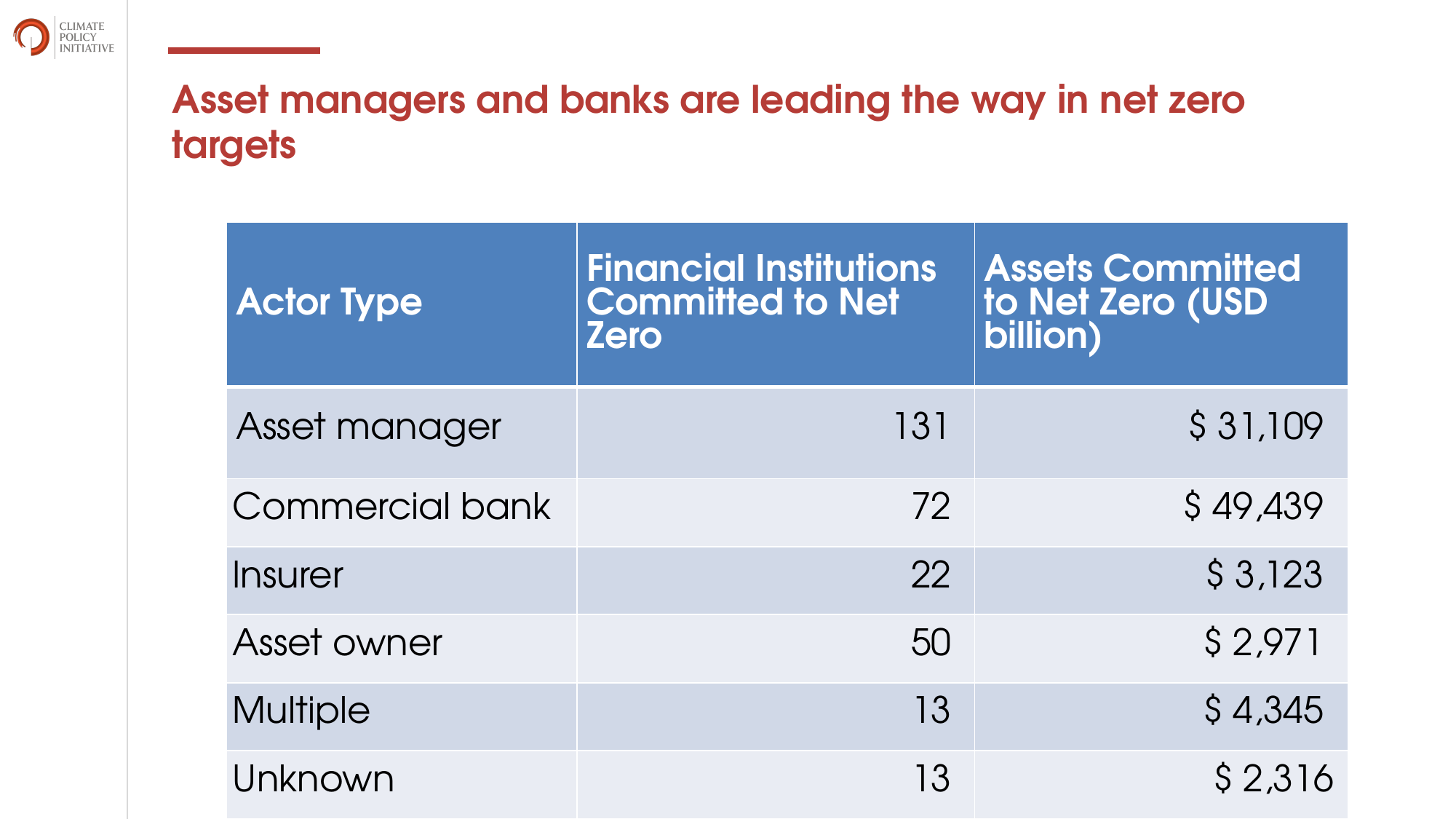

Asset managers and banks are leading the way in net zero targets
| Actor Type | Financial Institutions Committed to Net Zero | Assets Committed to Net Zero (USD billion) |
| --- | --- | --- |
| Asset manager | 131 | $ 31,109 |
| Commercial bank | 72 | $ 49,439 |
| Insurer | 22 | $ 3,123 |
| Asset owner | 50 | $ 2,971 |
| Multiple | 13 | $ 4,345 |
| Unknown | 13 | $ 2,316 |